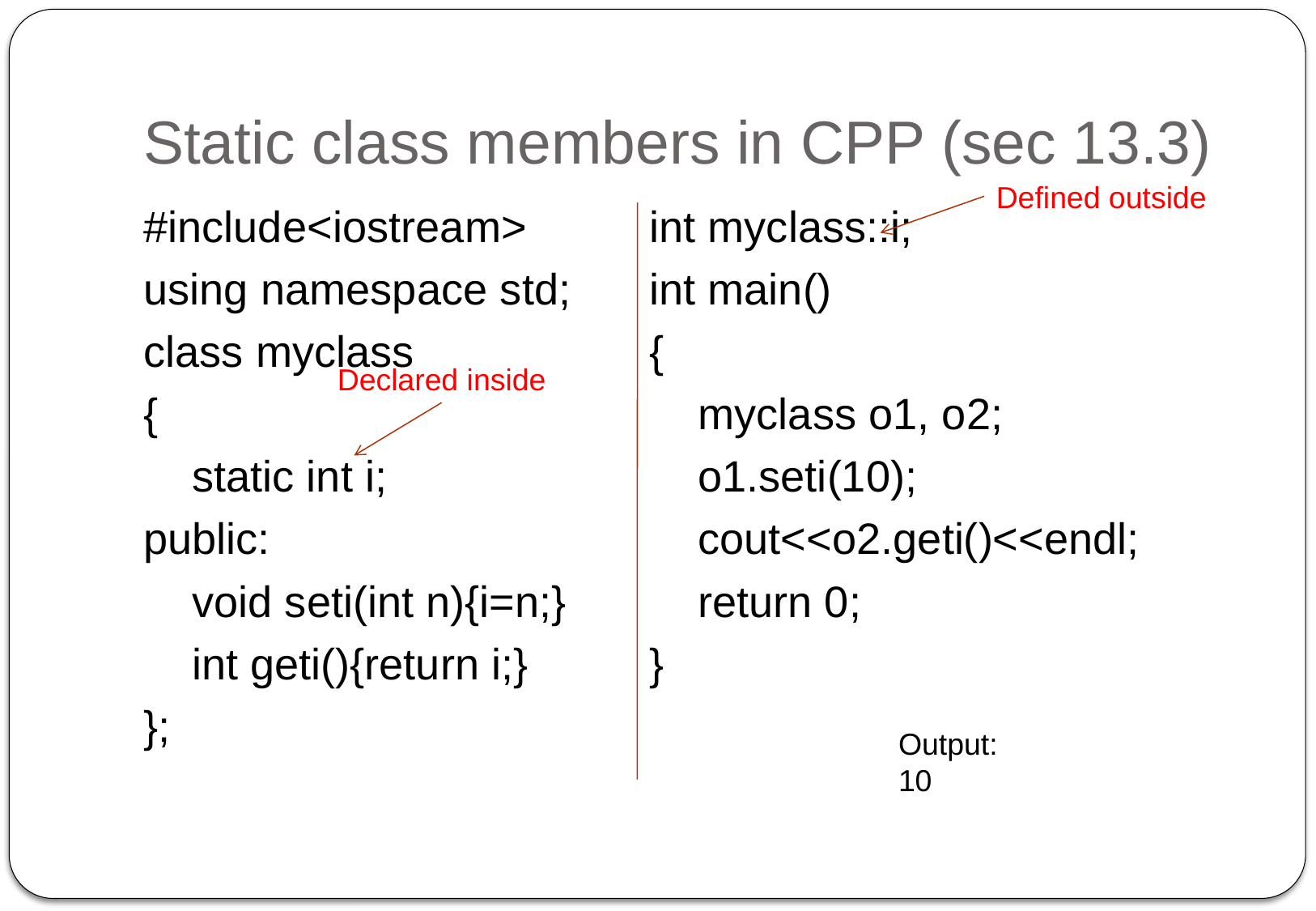

# Static class members in CPP (sec 13.3)
Defined outside
#include<iostream>
using namespace std;
class myclass
{
    static int i;
public:
    void seti(int n){i=n;}
    int geti(){return i;}
};

int myclass::i;
int main()
{
    myclass o1, o2;
    o1.seti(10);
    cout<<o2.geti()<<endl;
    return 0;
}

Declared inside
Output:
10